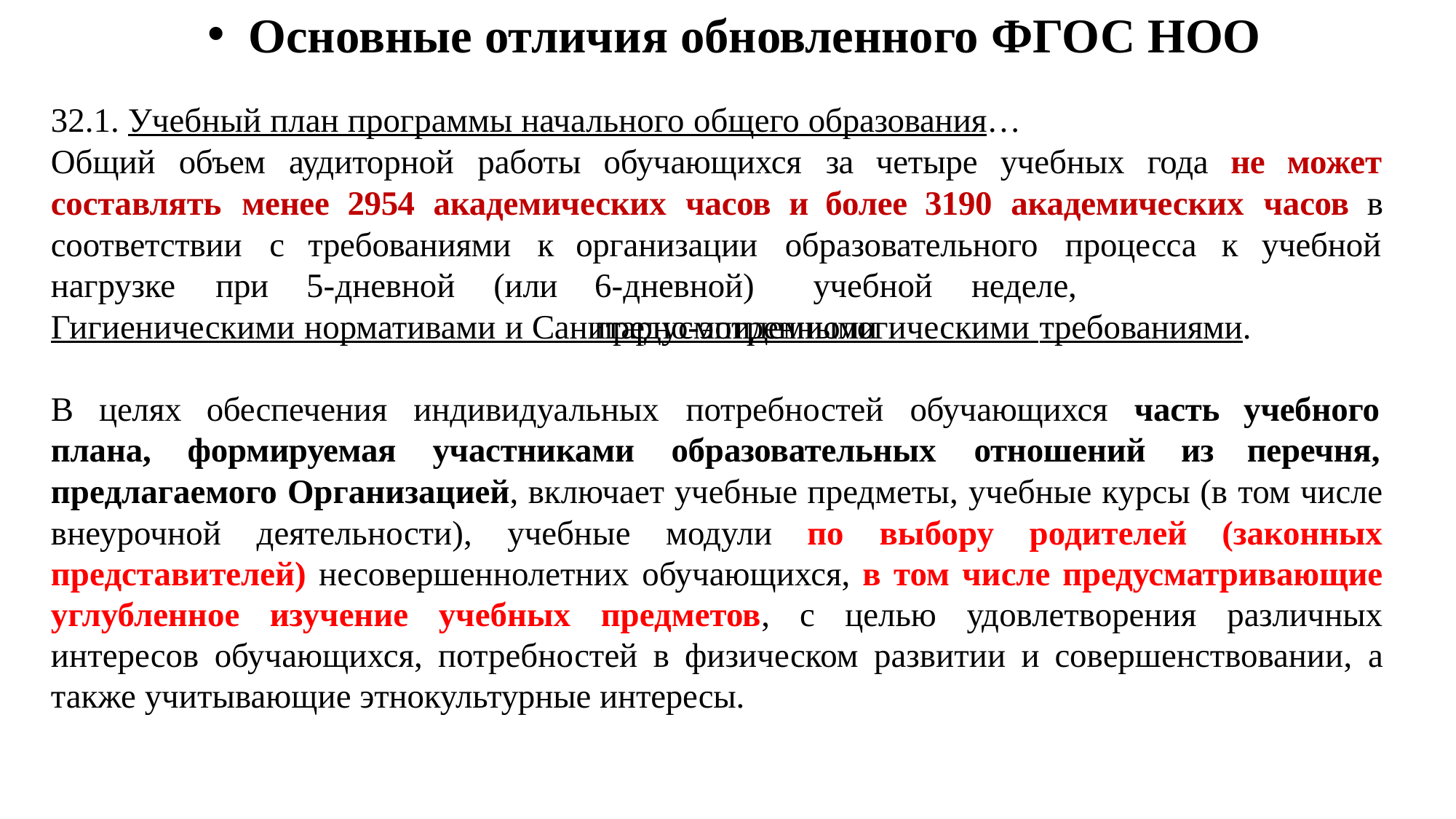

Основные отличия обновленного ФГОС НОО
32.1. Учебный план программы начального общего образования…
Общий	объем	аудиторной	работы	обучающихся	за	четыре	учебных	года	не	может
составлять	менее	2954	академических	часов	и	более	3190	академических	часов	в
соответствии	с	требованиями	к
нагрузке	при	5-дневной	(или
организации	образовательного	процесса	к	учебной
6-дневной)	учебной	неделе,	предусмотренными
Гигиеническими нормативами и Санитарно-эпидемиологическими требованиями.
В	целях		обеспечения	индивидуальных		потребностей	обучающихся	часть плана,	формируемая		участниками	образовательных	отношений	из
учебного перечня,
предлагаемого Организацией, включает учебные предметы, учебные курсы (в том числе внеурочной  деятельности),  учебные  модули  по  выбору  родителей  (законных представителей) несовершеннолетних обучающихся, в том числе предусматривающие углубленное  изучение  учебных  предметов,  с  целью  удовлетворения  различных интересов обучающихся, потребностей в физическом развитии и совершенствовании, а также учитывающие этнокультурные интересы.